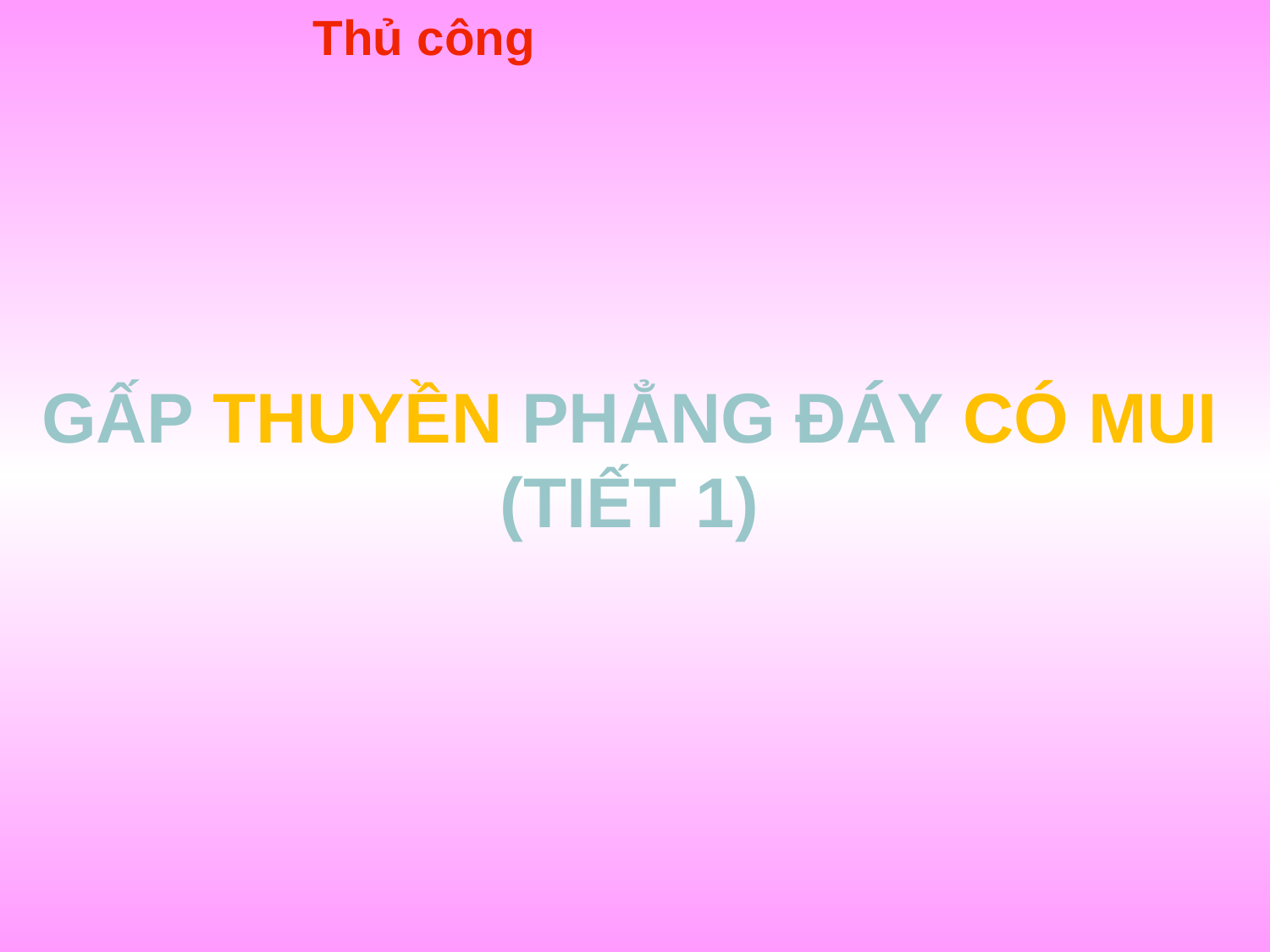

Thủ công
Gấp thuyền phẳng Đáy có mui (tiết 1)